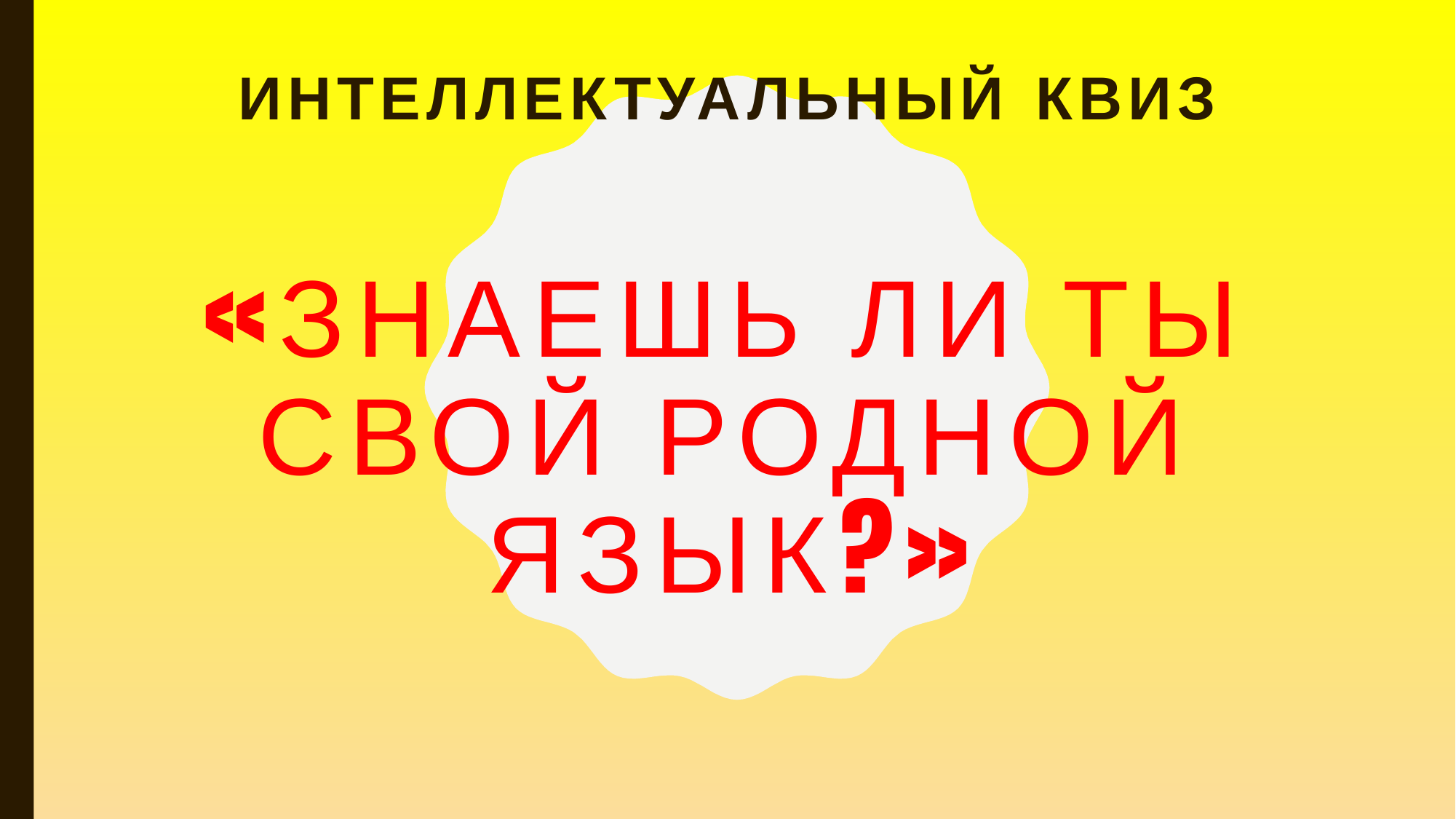

Интеллектуальный квиз
# «Знаешь ли ты свой родной язык?»